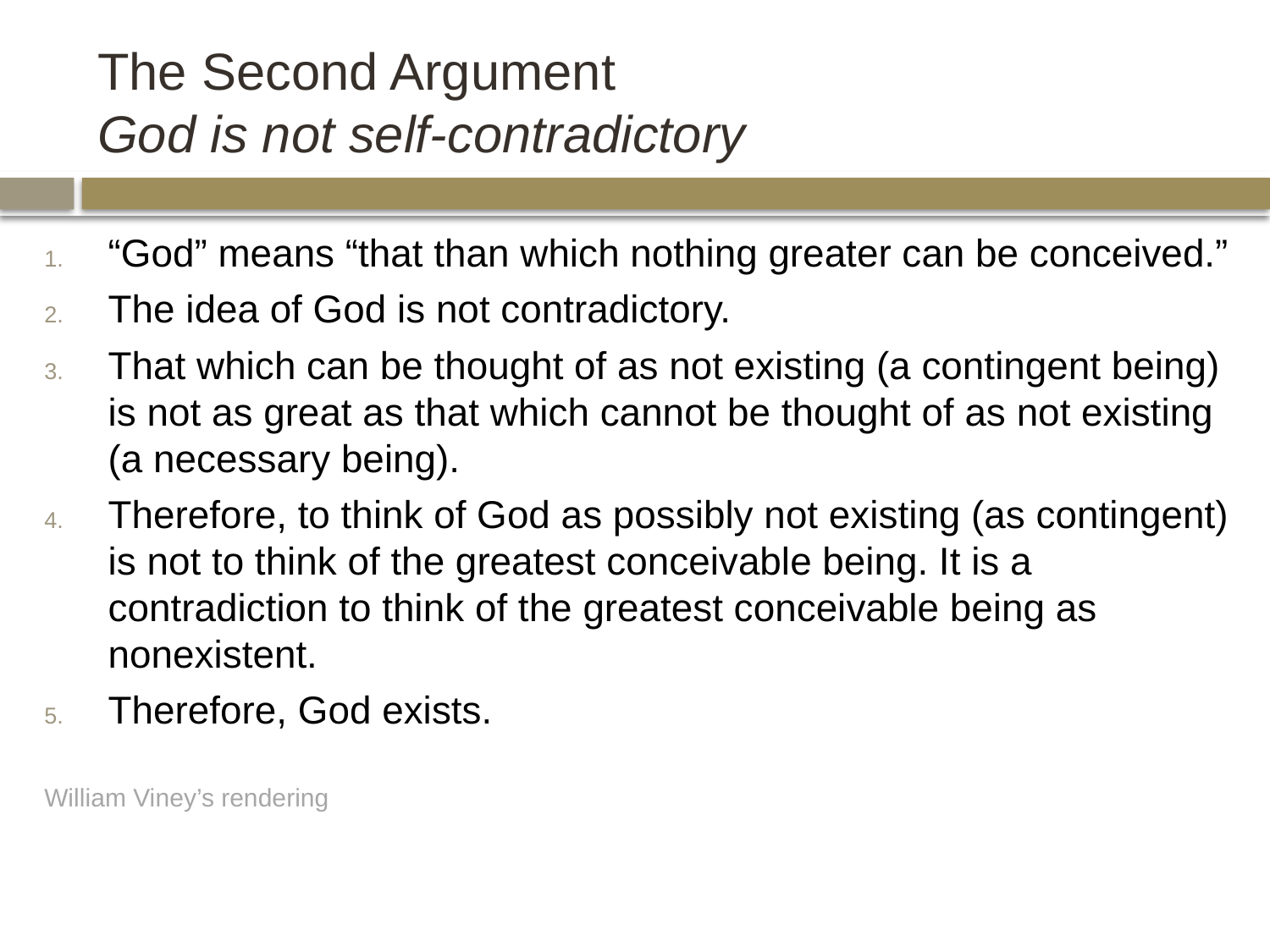

# The Second Argument God is not self-contradictory
“God” means “that than which nothing greater can be conceived.”
The idea of God is not contradictory.
That which can be thought of as not existing (a contingent being) is not as great as that which cannot be thought of as not existing (a necessary being).
Therefore, to think of God as possibly not existing (as contingent) is not to think of the greatest conceivable being. It is a contradiction to think of the greatest conceivable being as nonexistent.
Therefore, God exists.

William Viney’s rendering